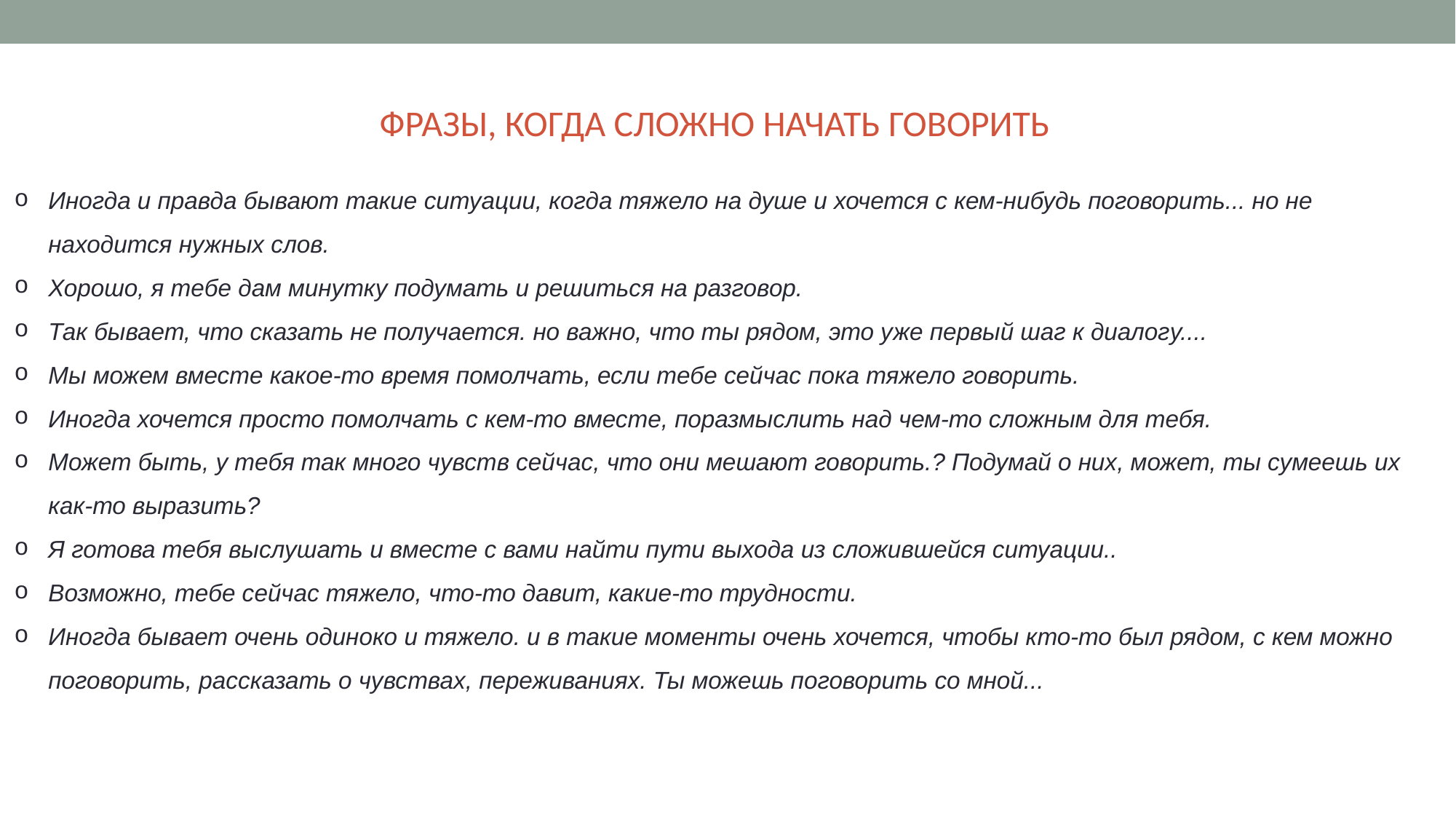

ФРАЗЫ, КОГДА СЛОЖНО НАЧАТЬ ГОВОРИТЬ
Иногда и правда бывают такие ситуации, когда тяжело на душе и хочется с кем-нибудь поговорить... но не находится нужных слов.
Хорошо, я тебе дам минутку подумать и решиться на разговор.
Так бывает, что сказать не получается. но важно, что ты рядом, это уже первый шаг к диалогу....
Мы можем вместе какое-то время помолчать, если тебе сейчас пока тяжело говорить.
Иногда хочется просто помолчать с кем-то вместе, поразмыслить над чем-то сложным для тебя.
Может быть, у тебя так много чувств сейчас, что они мешают говорить.? Подумай о них, может, ты сумеешь их как-то выразить?
Я готова тебя выслушать и вместе с вами найти пути выхода из сложившейся ситуации..
Возможно, тебе сейчас тяжело, что-то давит, какие-то трудности.
Иногда бывает очень одиноко и тяжело. и в такие моменты очень хочется, чтобы кто-то был рядом, с кем можно поговорить, рассказать о чувствах, переживаниях. Ты можешь поговорить со мной...